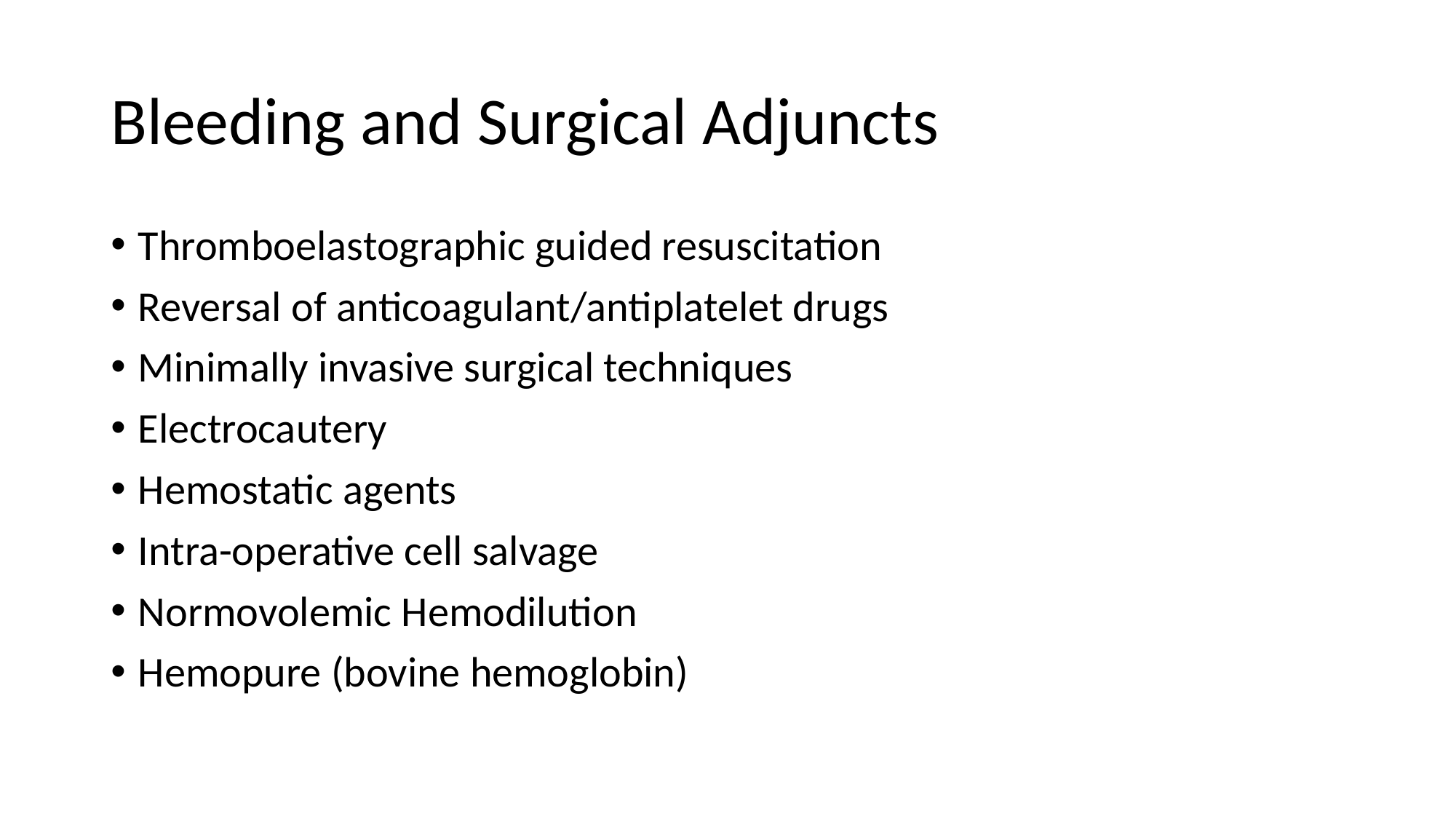

# Bleeding and Surgical Adjuncts
Thromboelastographic guided resuscitation
Reversal of anticoagulant/antiplatelet drugs
Minimally invasive surgical techniques
Electrocautery
Hemostatic agents
Intra-operative cell salvage
Normovolemic Hemodilution
Hemopure (bovine hemoglobin)